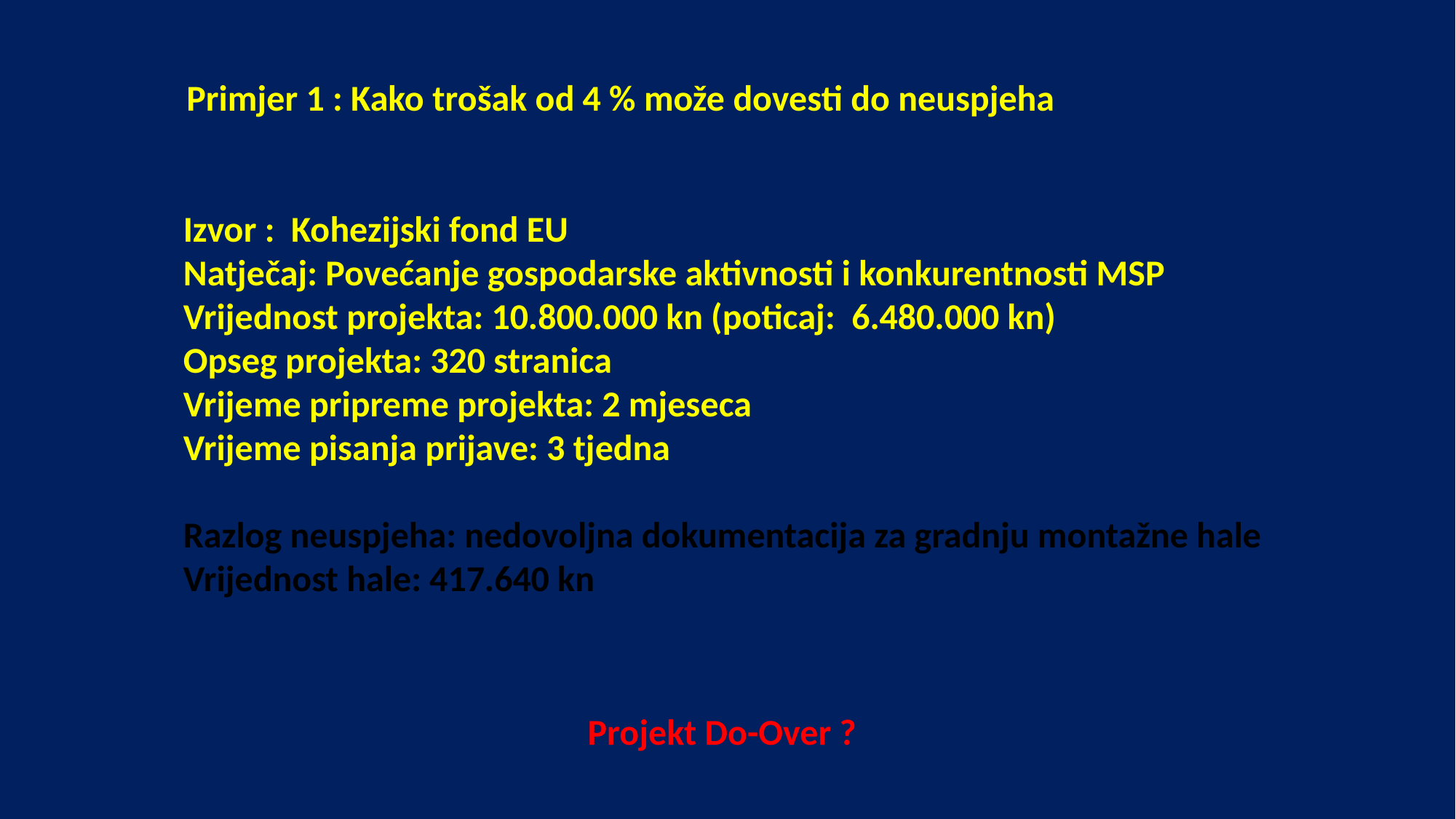

Primjer 1 : Kako trošak od 4 % može dovesti do neuspjeha
Izvor :  Kohezijski fond EU
Natječaj: Povećanje gospodarske aktivnosti i konkurentnosti MSP
Vrijednost projekta: 10.800.000 kn (poticaj:  6.480.000 kn)
Opseg projekta: 320 stranica
Vrijeme pripreme projekta: 2 mjeseca
Vrijeme pisanja prijave: 3 tjedna

Razlog neuspjeha: nedovoljna dokumentacija za gradnju montažne hale
Vrijednost hale: 417.640 kn
Projekt Do-Over ?